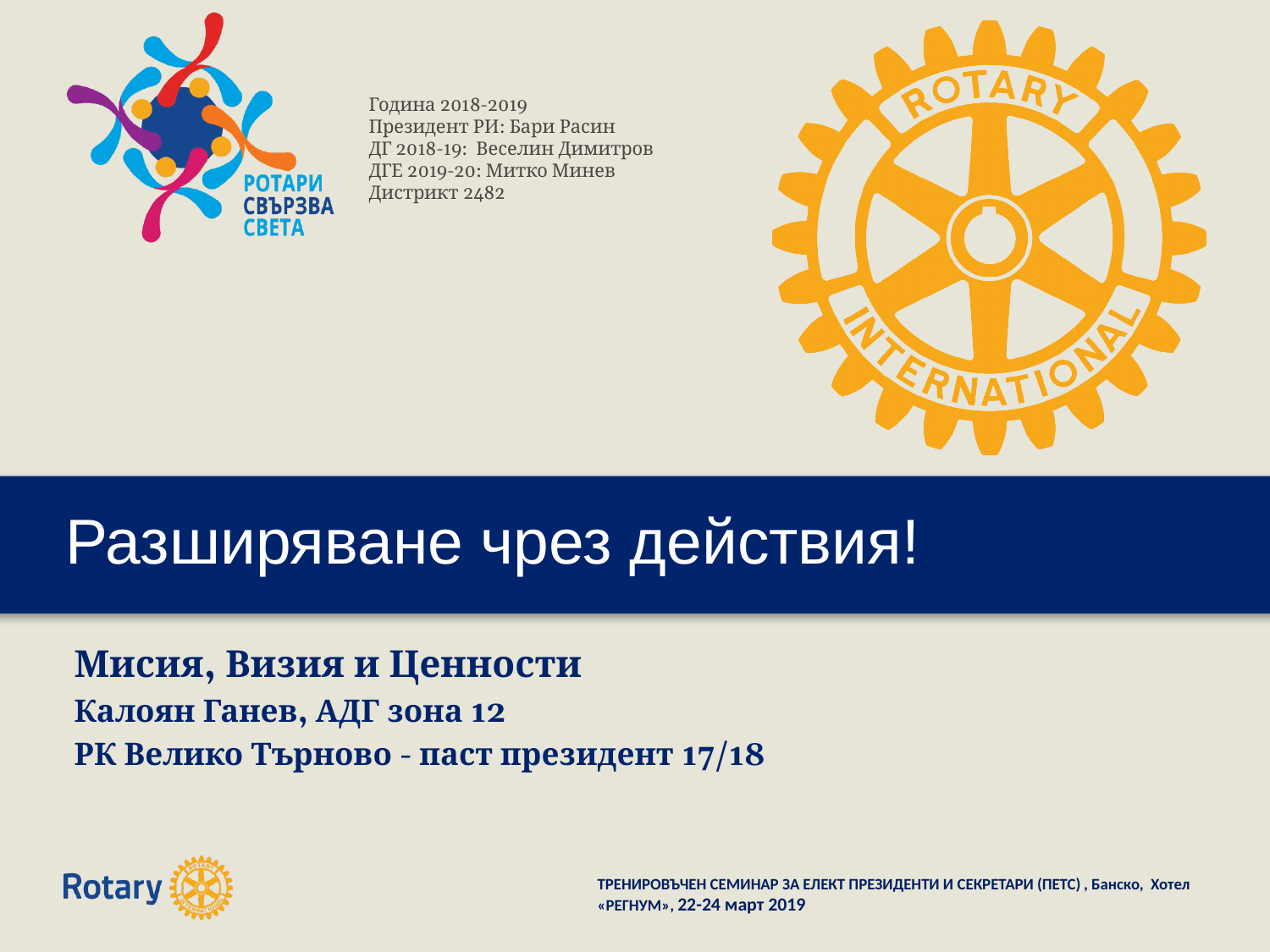

# Разширяване чрез действия!
Мисия, Визия и Ценности
Калоян Ганев, АДГ зона 12
РК Велико Търново - паст президент 17/18